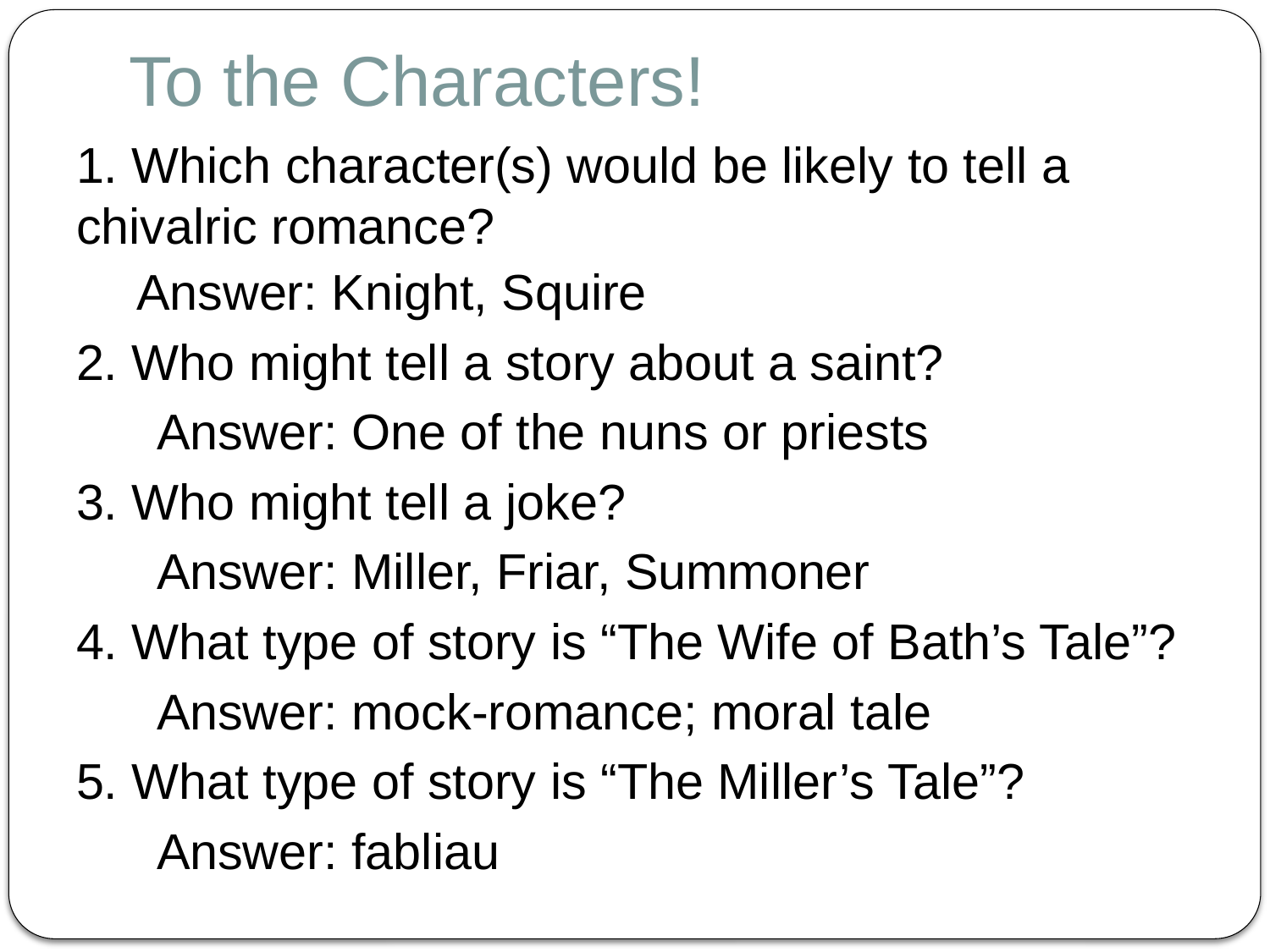

# To the Characters!
1. Which character(s) would be likely to tell a chivalric romance?
Answer: Knight, Squire
2. Who might tell a story about a saint?
	Answer: One of the nuns or priests
3. Who might tell a joke?
	Answer: Miller, Friar, Summoner
4. What type of story is “The Wife of Bath’s Tale”?
	Answer: mock-romance; moral tale
5. What type of story is “The Miller’s Tale”?
	Answer: fabliau